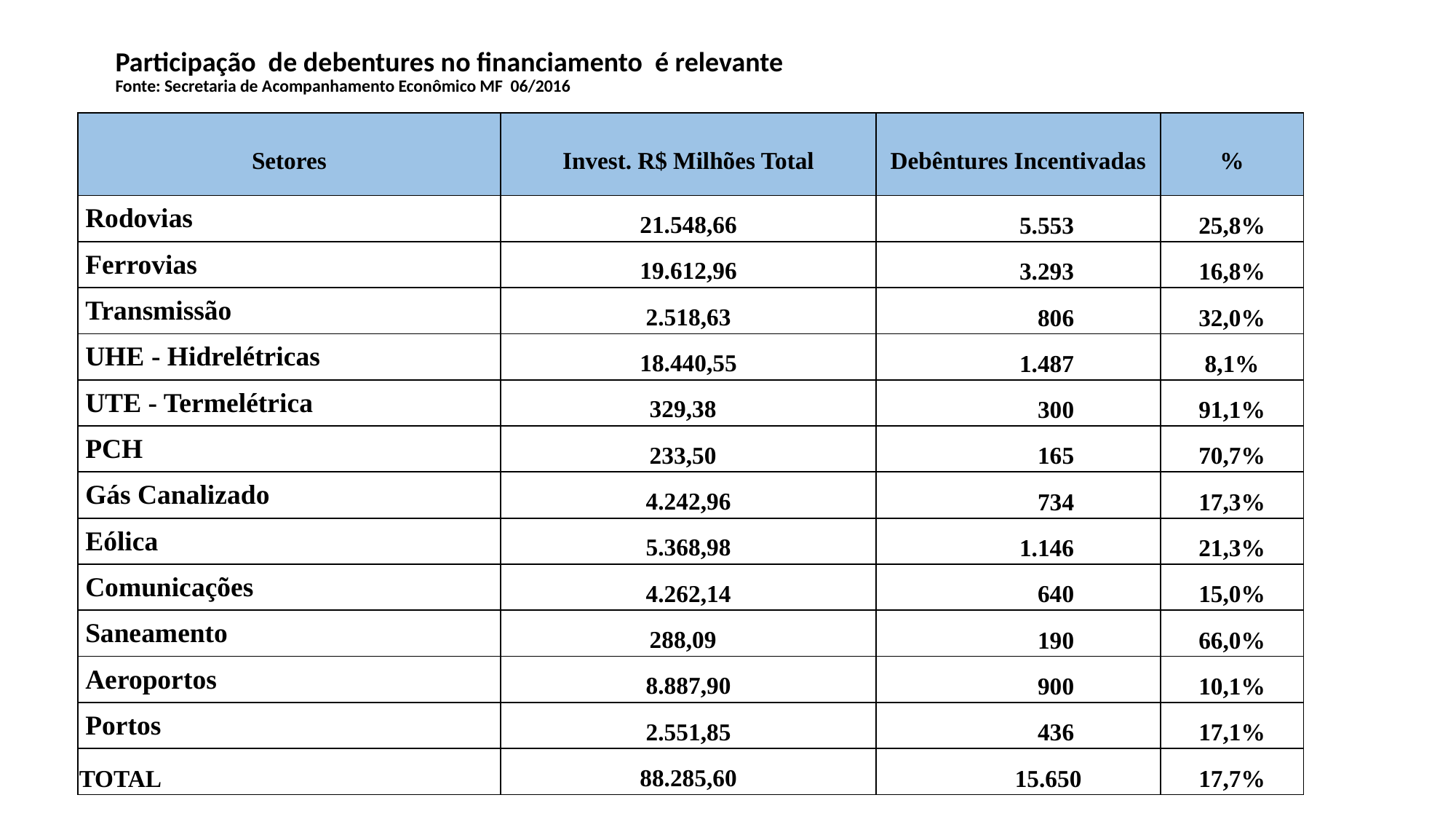

# Participação  de debentures no financiamento  é relevante Fonte: Secretaria de Acompanhamento Econômico MF  06/2016
| Setores | Invest. R$ Milhões Total | Debêntures Incentivadas | % |
| --- | --- | --- | --- |
| Rodovias | 21.548,66 | 5.553 | 25,8% |
| Ferrovias | 19.612,96 | 3.293 | 16,8% |
| Transmissão | 2.518,63 | 806 | 32,0% |
| UHE - Hidrelétricas | 18.440,55 | 1.487 | 8,1% |
| UTE - Termelétrica | 329,38 | 300 | 91,1% |
| PCH | 233,50 | 165 | 70,7% |
| Gás Canalizado | 4.242,96 | 734 | 17,3% |
| Eólica | 5.368,98 | 1.146 | 21,3% |
| Comunicações | 4.262,14 | 640 | 15,0% |
| Saneamento | 288,09 | 190 | 66,0% |
| Aeroportos | 8.887,90 | 900 | 10,1% |
| Portos | 2.551,85 | 436 | 17,1% |
| TOTAL | 88.285,60 | 15.650 | 17,7% |